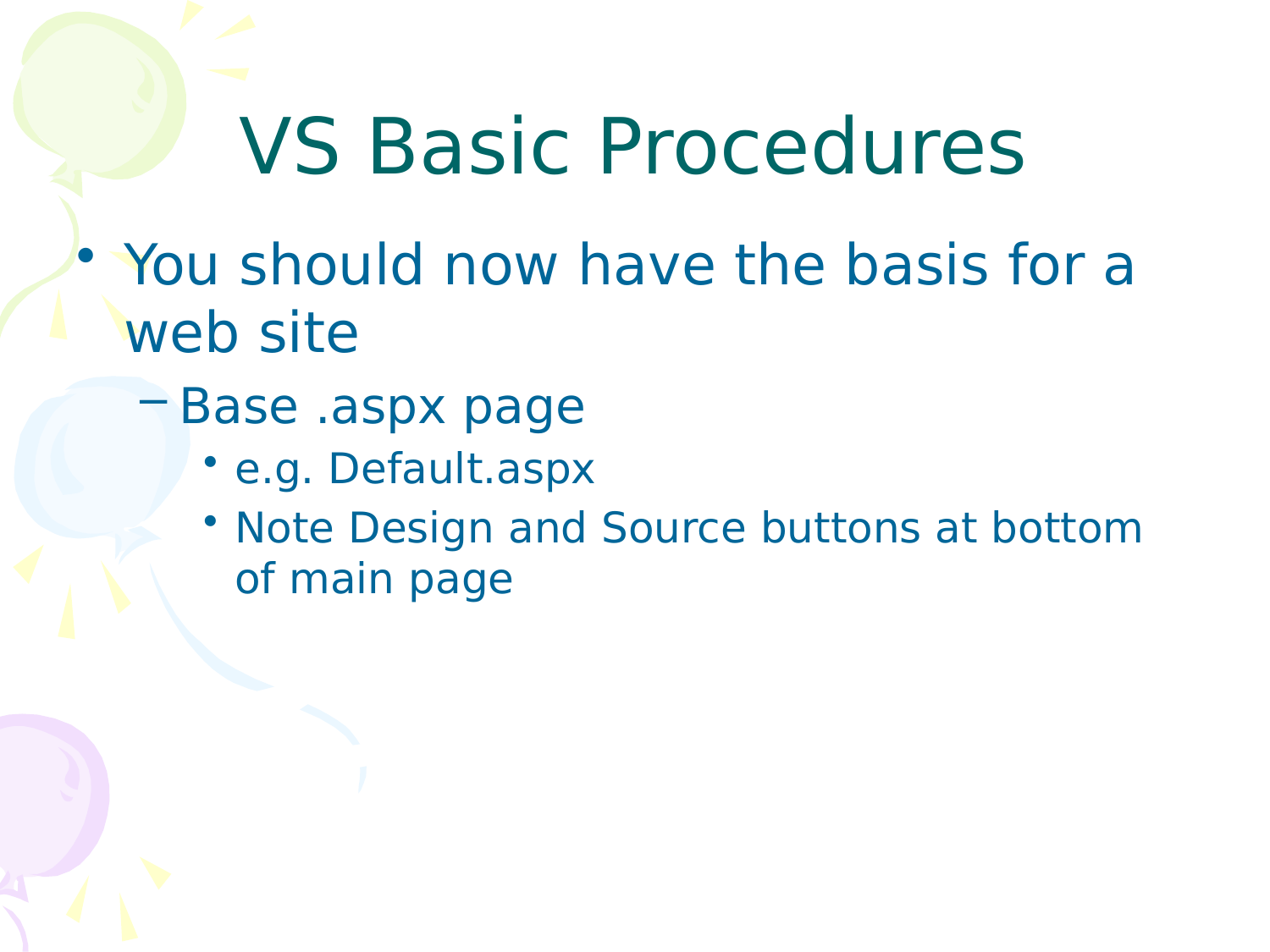

# VS Basic Procedures
You should now have the basis for a web site
Base .aspx page
e.g. Default.aspx
Note Design and Source buttons at bottom of main page